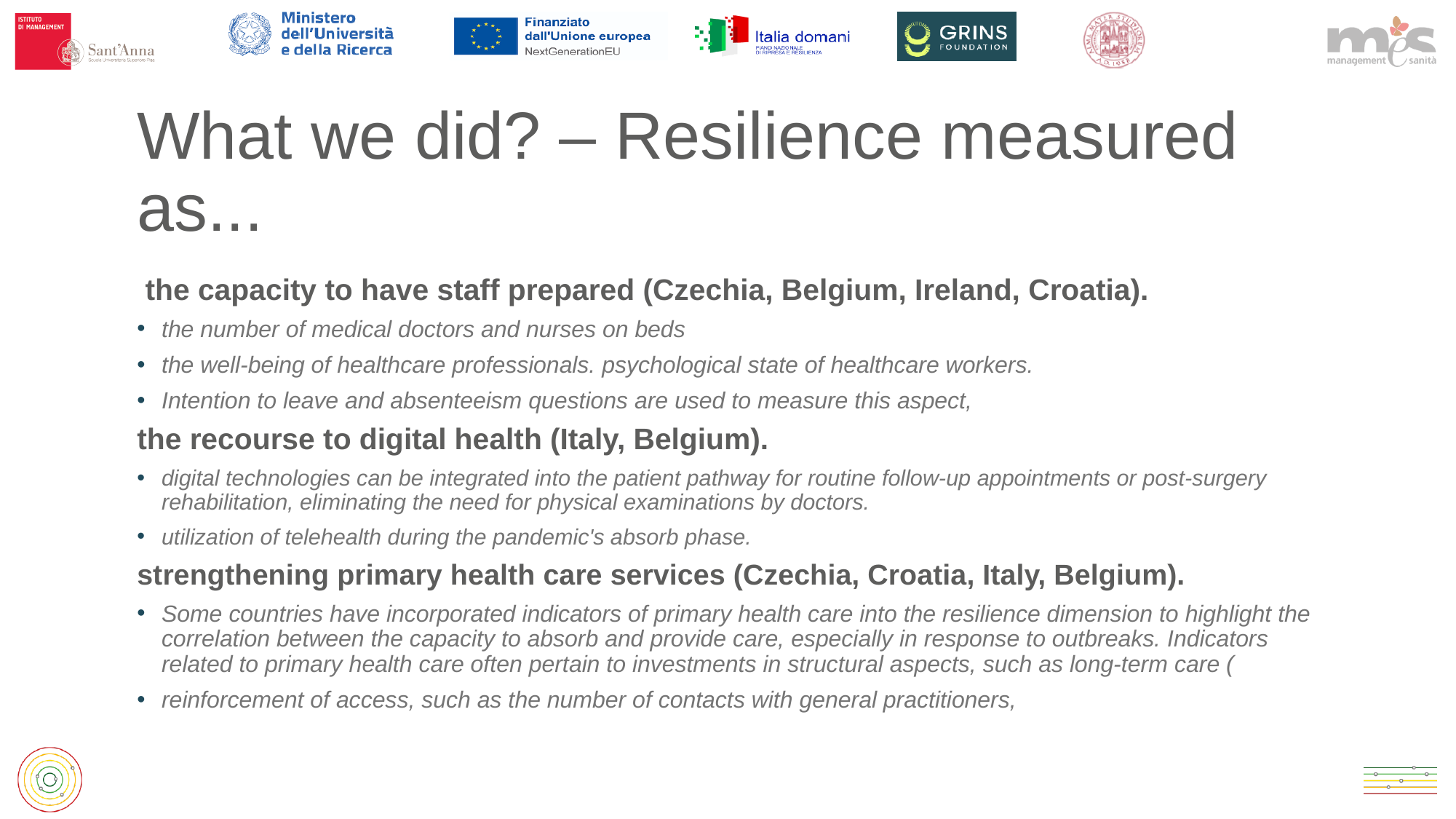

# What we did? – Resilience measured as...
 the capacity to have staff prepared (Czechia, Belgium, Ireland, Croatia).
the number of medical doctors and nurses on beds
the well-being of healthcare professionals. psychological state of healthcare workers.
Intention to leave and absenteeism questions are used to measure this aspect,
the recourse to digital health (Italy, Belgium).
digital technologies can be integrated into the patient pathway for routine follow-up appointments or post-surgery rehabilitation, eliminating the need for physical examinations by doctors.
utilization of telehealth during the pandemic's absorb phase.
strengthening primary health care services (Czechia, Croatia, Italy, Belgium).
Some countries have incorporated indicators of primary health care into the resilience dimension to highlight the correlation between the capacity to absorb and provide care, especially in response to outbreaks. Indicators related to primary health care often pertain to investments in structural aspects, such as long-term care (
reinforcement of access, such as the number of contacts with general practitioners,